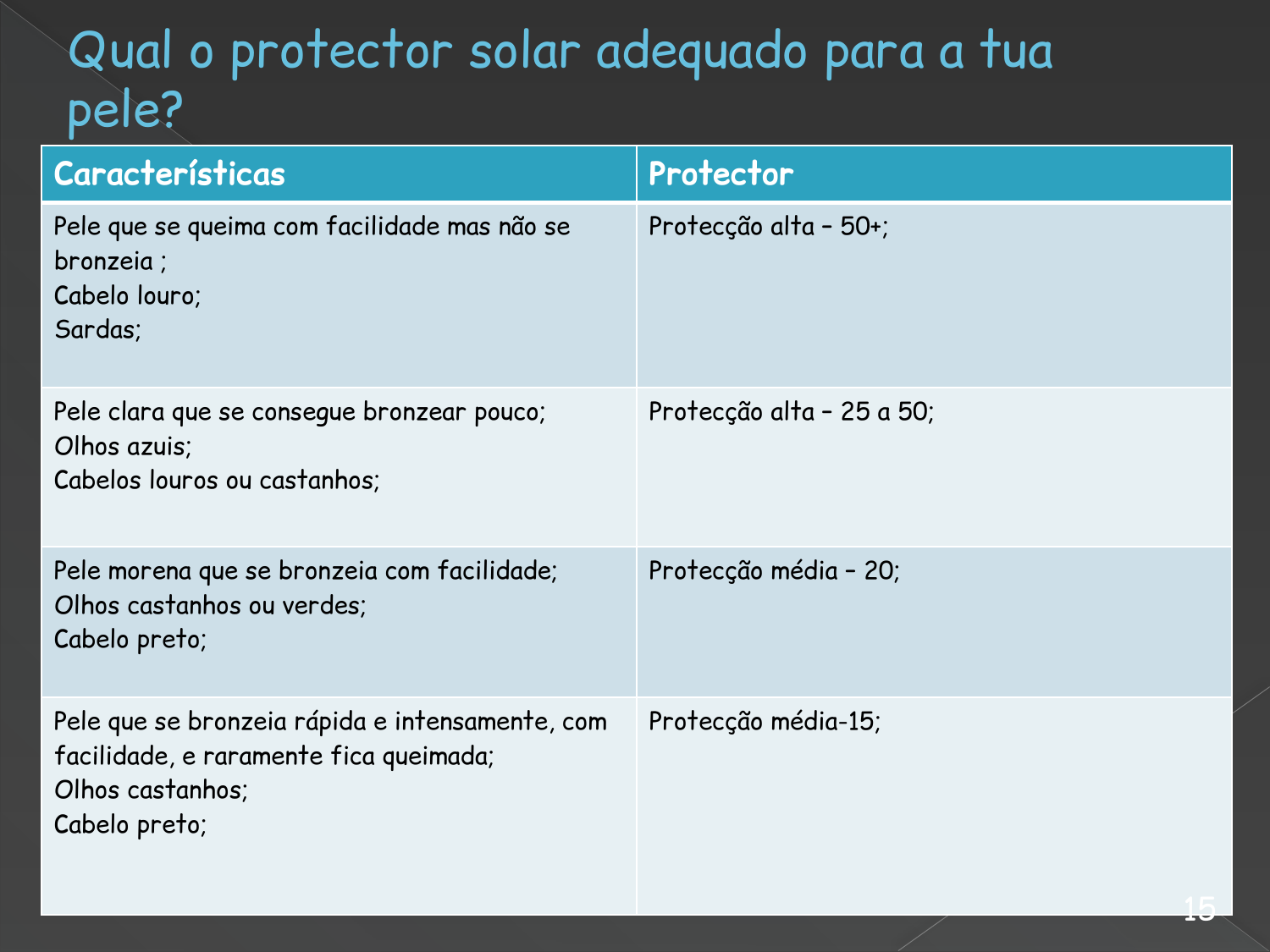

# Qual o protector solar adequado para a tua pele?
| Características | Protector |
| --- | --- |
| Pele que se queima com facilidade mas não se bronzeia ; Cabelo louro; Sardas; | Protecção alta – 50+; |
| Pele clara que se consegue bronzear pouco; Olhos azuis; Cabelos louros ou castanhos; | Protecção alta – 25 a 50; |
| Pele morena que se bronzeia com facilidade; Olhos castanhos ou verdes; Cabelo preto; | Protecção média – 20; |
| Pele que se bronzeia rápida e intensamente, com facilidade, e raramente fica queimada; Olhos castanhos; Cabelo preto; | Protecção média-15; |
15